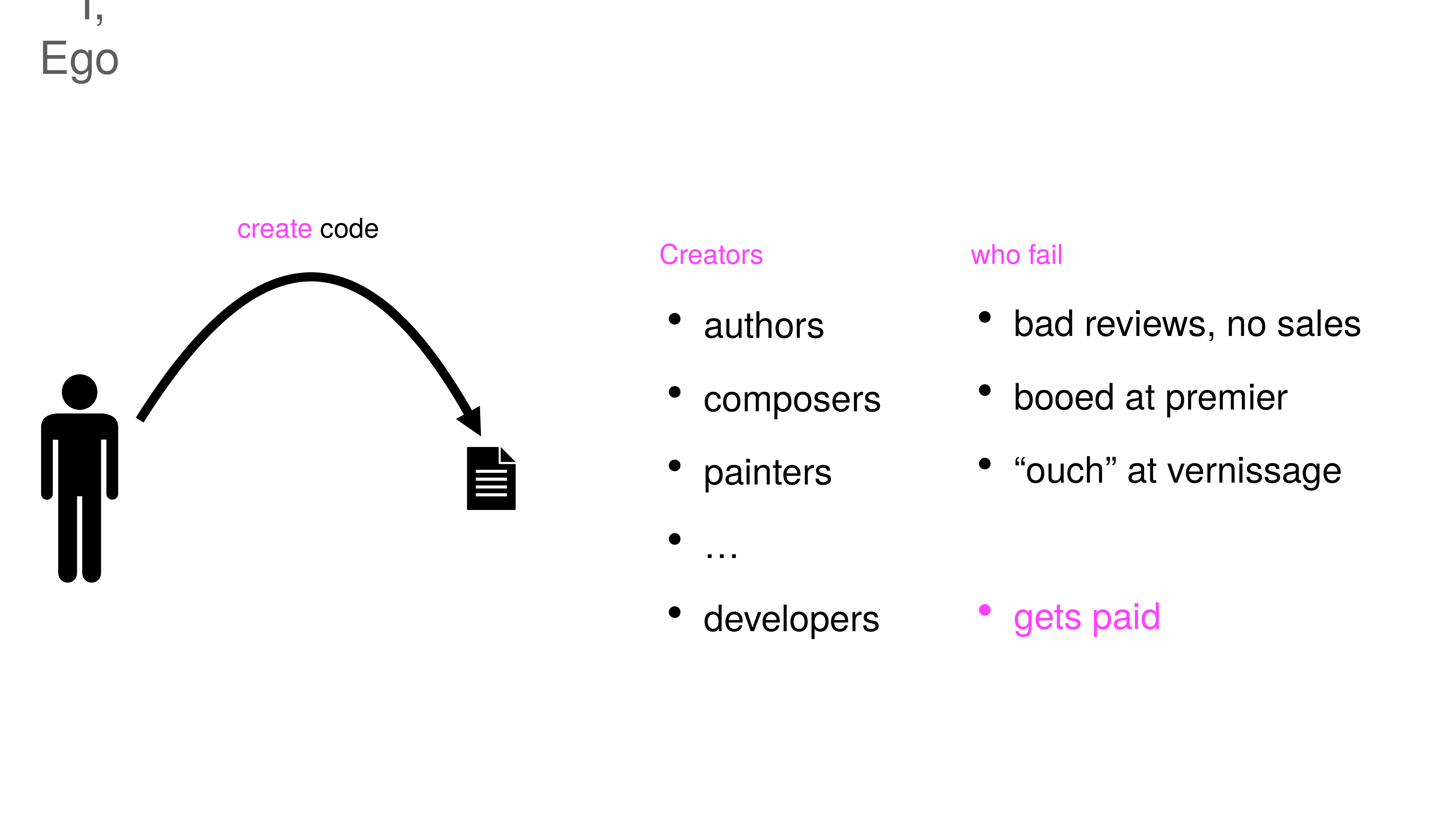

I, Ego
create code
Creators
who fail

bad reviews, no sales
booed at premier
“ouch” at vernissage
authors
composers
painters
…
developers

gets paid